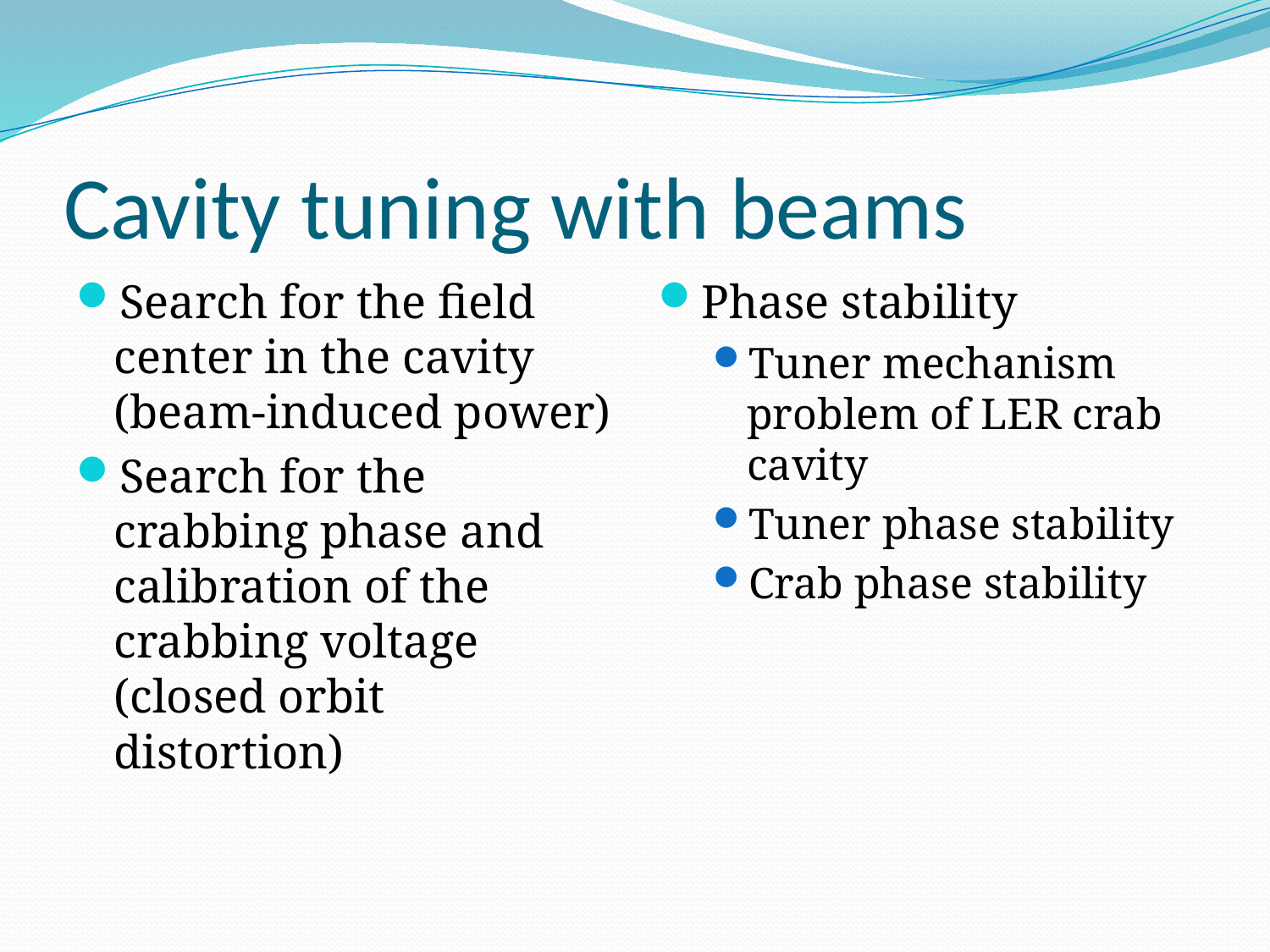

# Cavity tuning with beams
Search for the field center in the cavity (beam-induced power)
Search for the crabbing phase and calibration of the crabbing voltage (closed orbit distortion)

Phase stability
Tuner mechanism problem of LER crab cavity
Tuner phase stability
Crab phase stability